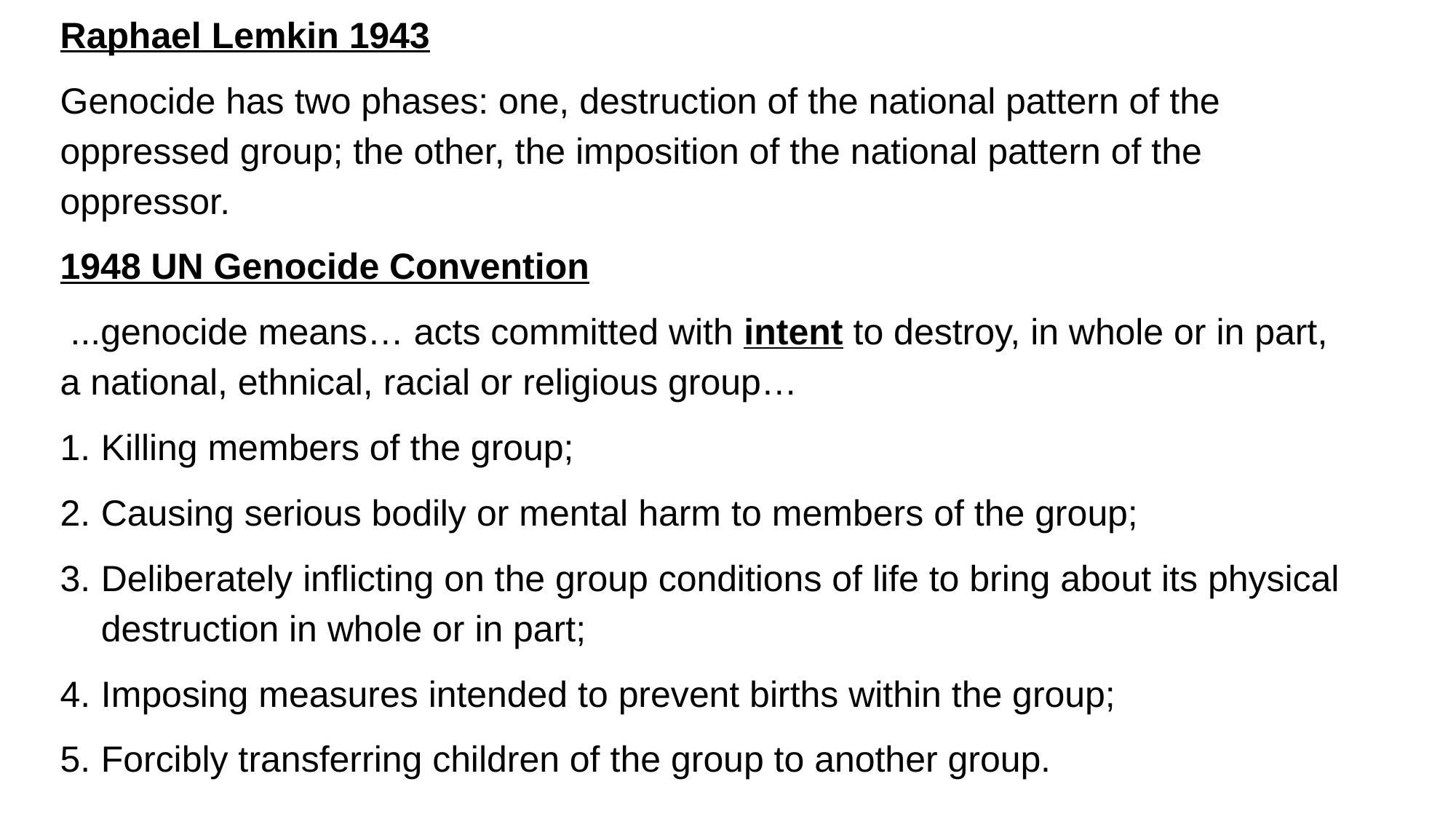

Raphael Lemkin 1943
Genocide has two phases: one, destruction of the national pattern of the oppressed group; the other, the imposition of the national pattern of the oppressor.
1948 UN Genocide Convention
 ...genocide means… acts committed with intent to destroy, in whole or in part, a national, ethnical, racial or religious group…
Killing members of the group;
Causing serious bodily or mental harm to members of the group;
Deliberately inflicting on the group conditions of life to bring about its physical destruction in whole or in part;
Imposing measures intended to prevent births within the group;
Forcibly transferring children of the group to another group.